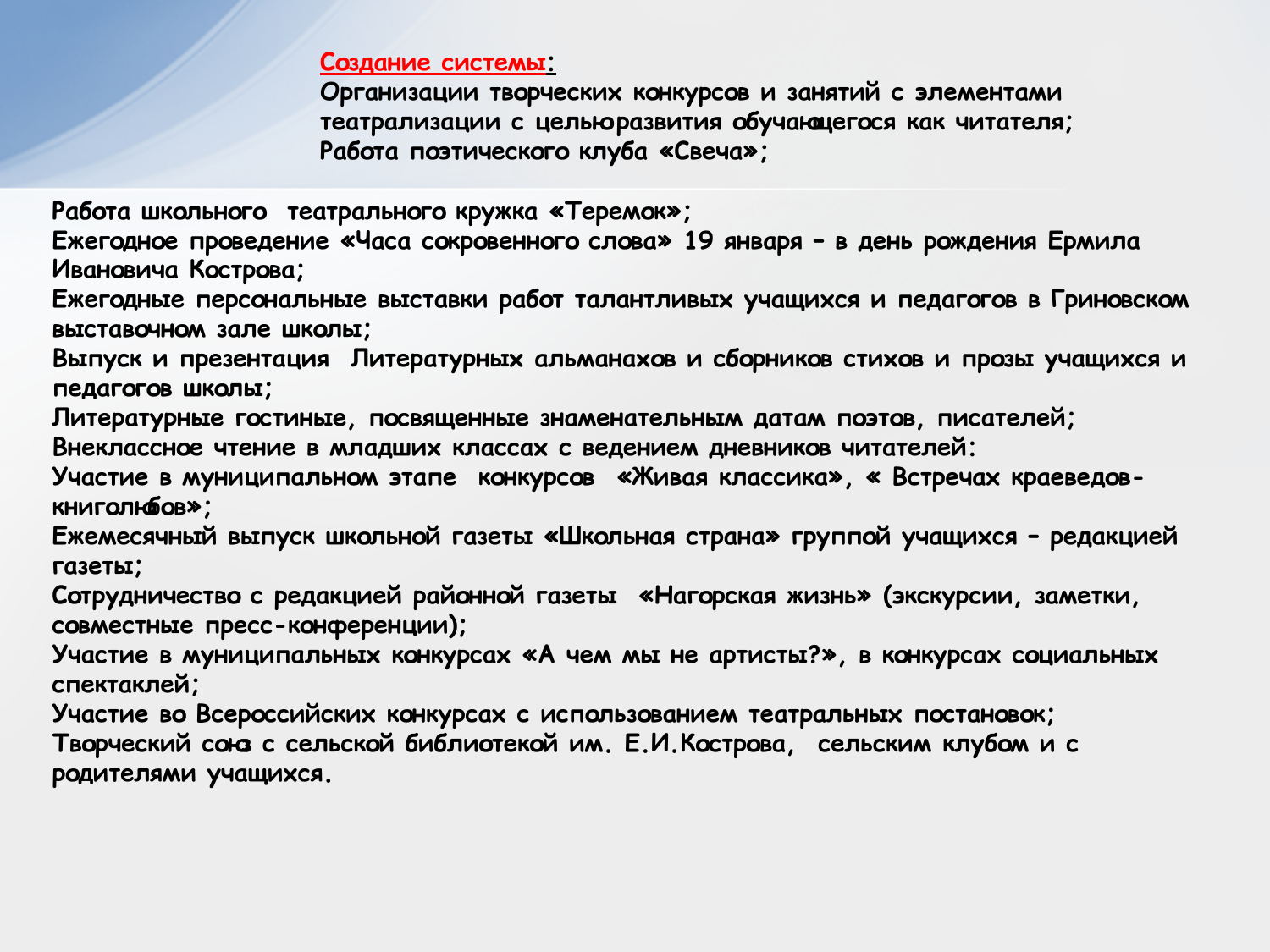

Создание системы:
Организации творческих конкурсов и занятий с элементами театрализации с целью развития обучающегося как читателя;
Работа поэтического клуба «Свеча»;

Работа школьного  театрального кружка «Теремок»;
Ежегодное проведение «Часа сокровенного слова» 19 января – в день рождения Ермила Ивановича Кострова;
Ежегодные персональные выставки работ талантливых учащихся и педагогов в Гриновском выставочном зале школы;
Выпуск и презентация  Литературных альманахов и сборников стихов и прозы учащихся и педагогов школы;
Литературные гостиные, посвященные знаменательным датам поэтов, писателей;
Внеклассное чтение в младших классах с ведением дневников читателей:
Участие в муниципальном этапе  конкурсов  «Живая классика», « Встречах краеведов-книголюбов»;
Ежемесячный выпуск школьной газеты «Школьная страна» группой учащихся – редакцией газеты;
Сотрудничество с редакцией районной газеты  «Нагорская жизнь» (экскурсии, заметки, совместные пресс-конференции);
Участие в муниципальных конкурсах «А чем мы не артисты?», в конкурсах социальных спектаклей;
Участие во Всероссийских конкурсах с использованием театральных постановок;
Творческий союз с сельской библиотекой им. Е.И.Кострова,  сельским клубом и с родителями учащихся.